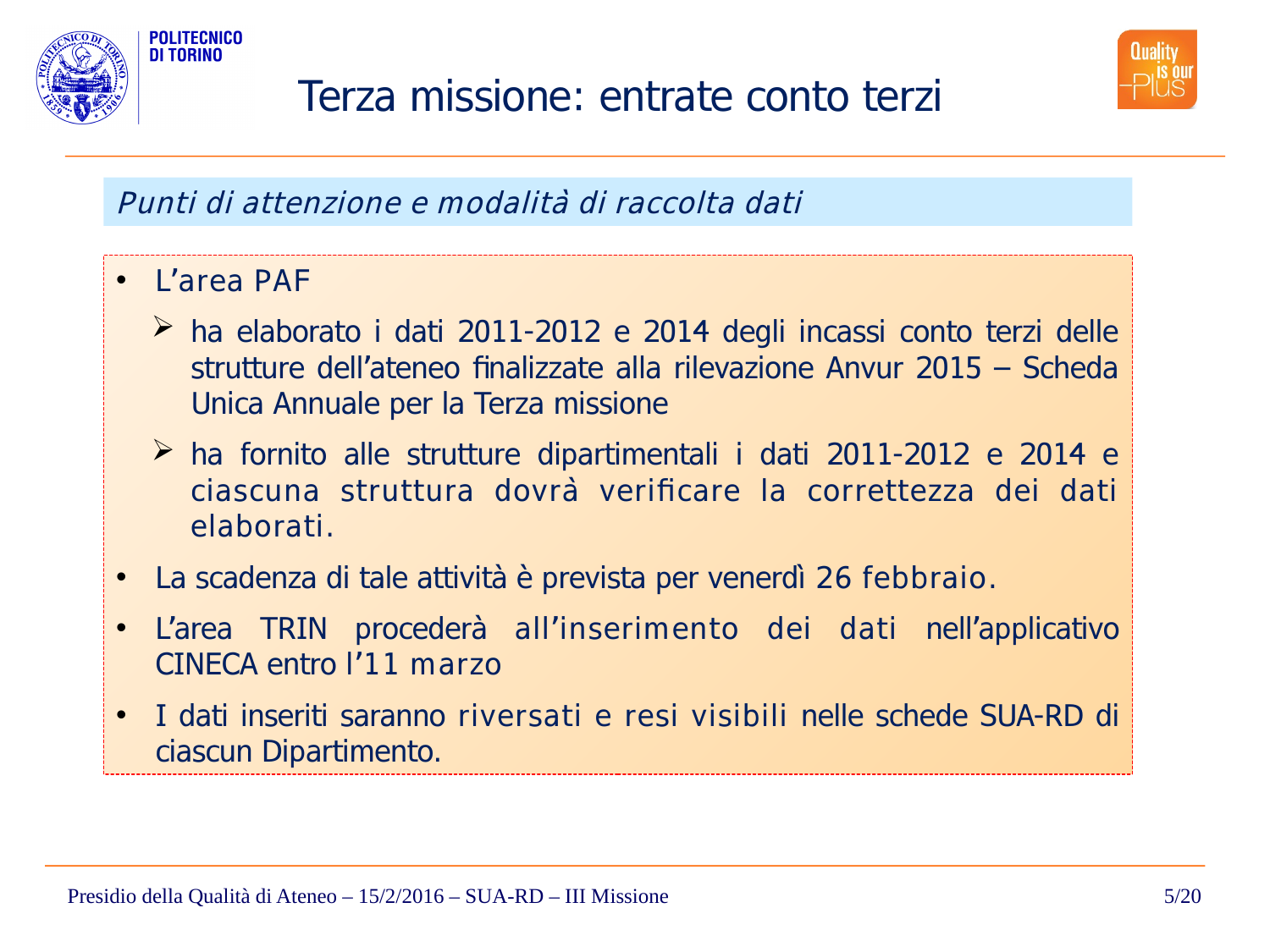

Terza missione: entrate conto terzi
Punti di attenzione e modalità di raccolta dati
L’area PAF
ha elaborato i dati 2011-2012 e 2014 degli incassi conto terzi delle strutture dell’ateneo finalizzate alla rilevazione Anvur 2015 – Scheda Unica Annuale per la Terza missione
ha fornito alle strutture dipartimentali i dati 2011-2012 e 2014 e ciascuna struttura dovrà verificare la correttezza dei dati elaborati.
La scadenza di tale attività è prevista per venerdì 26 febbraio.
L’area TRIN procederà all’inserimento dei dati nell’applicativo CINECA entro l’11 marzo
I dati inseriti saranno riversati e resi visibili nelle schede SUA-RD di ciascun Dipartimento.